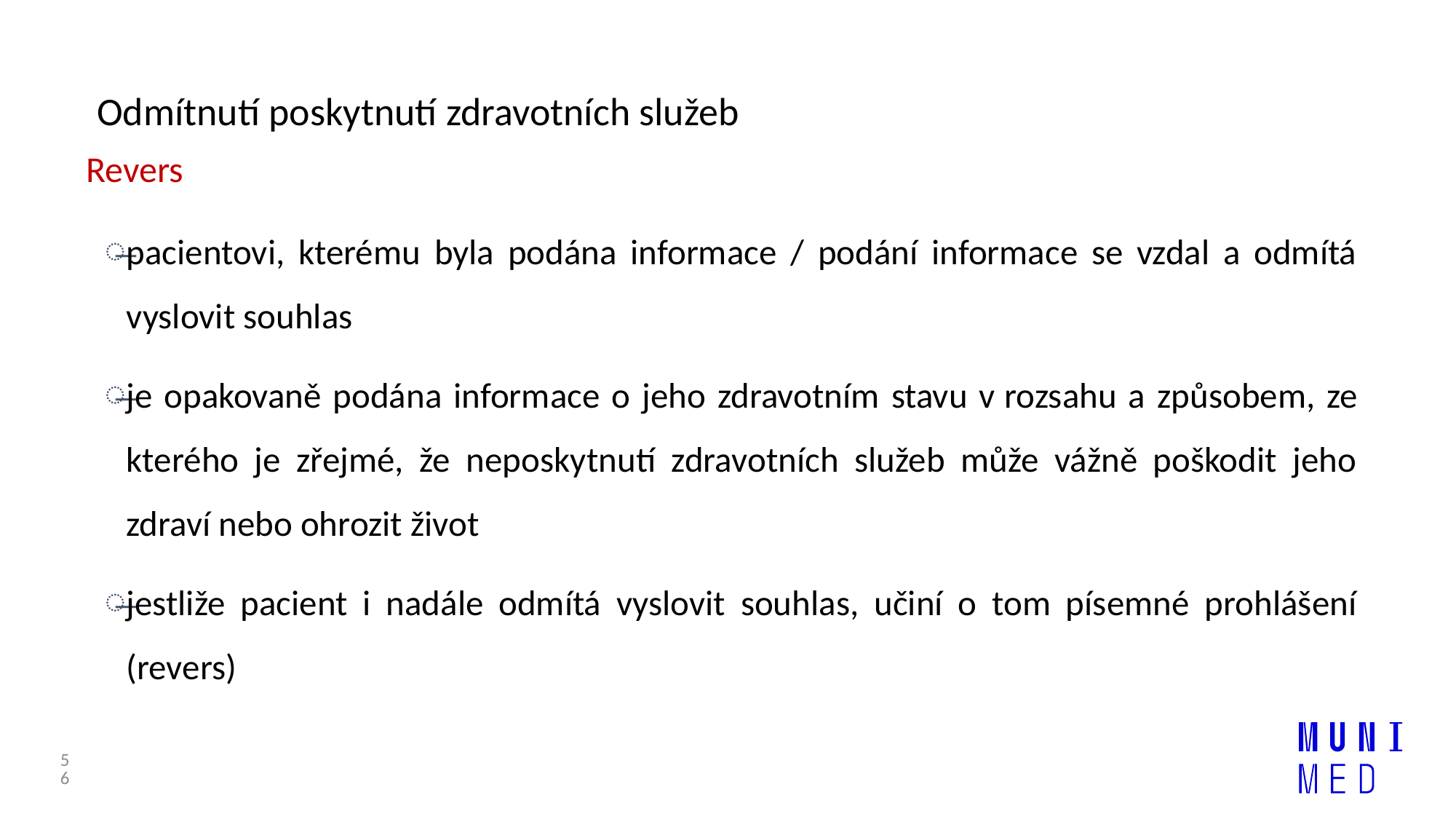

# Odmítnutí poskytnutí zdravotních služeb
Revers
pacientovi, kterému byla podána informace / podání informace se vzdal a odmítá vyslovit souhlas
je opakovaně podána informace o jeho zdravotním stavu v rozsahu a způsobem, ze kterého je zřejmé, že neposkytnutí zdravotních služeb může vážně poškodit jeho zdraví nebo ohrozit život
jestliže pacient i nadále odmítá vyslovit souhlas, učiní o tom písemné prohlášení (revers)
56